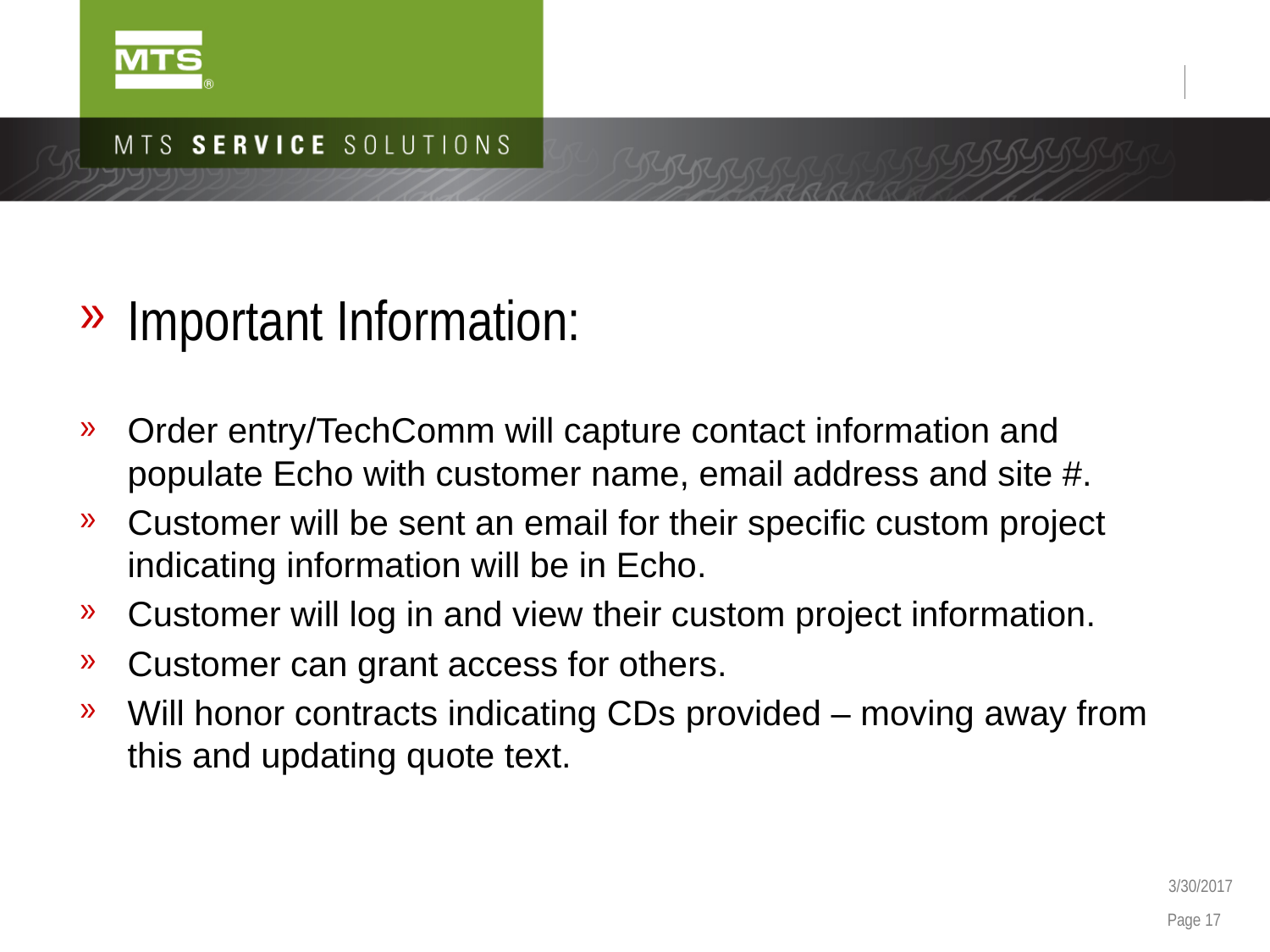

Important Information:

Order entry/TechComm will capture contact information and populate Echo with customer name, email address and site #.
Customer will be sent an email for their specific custom project indicating information will be in Echo.
Customer will log in and view their custom project information.
Customer can grant access for others.
Will honor contracts indicating CDs provided – moving away from this and updating quote text.

3/30/2017
Page 17